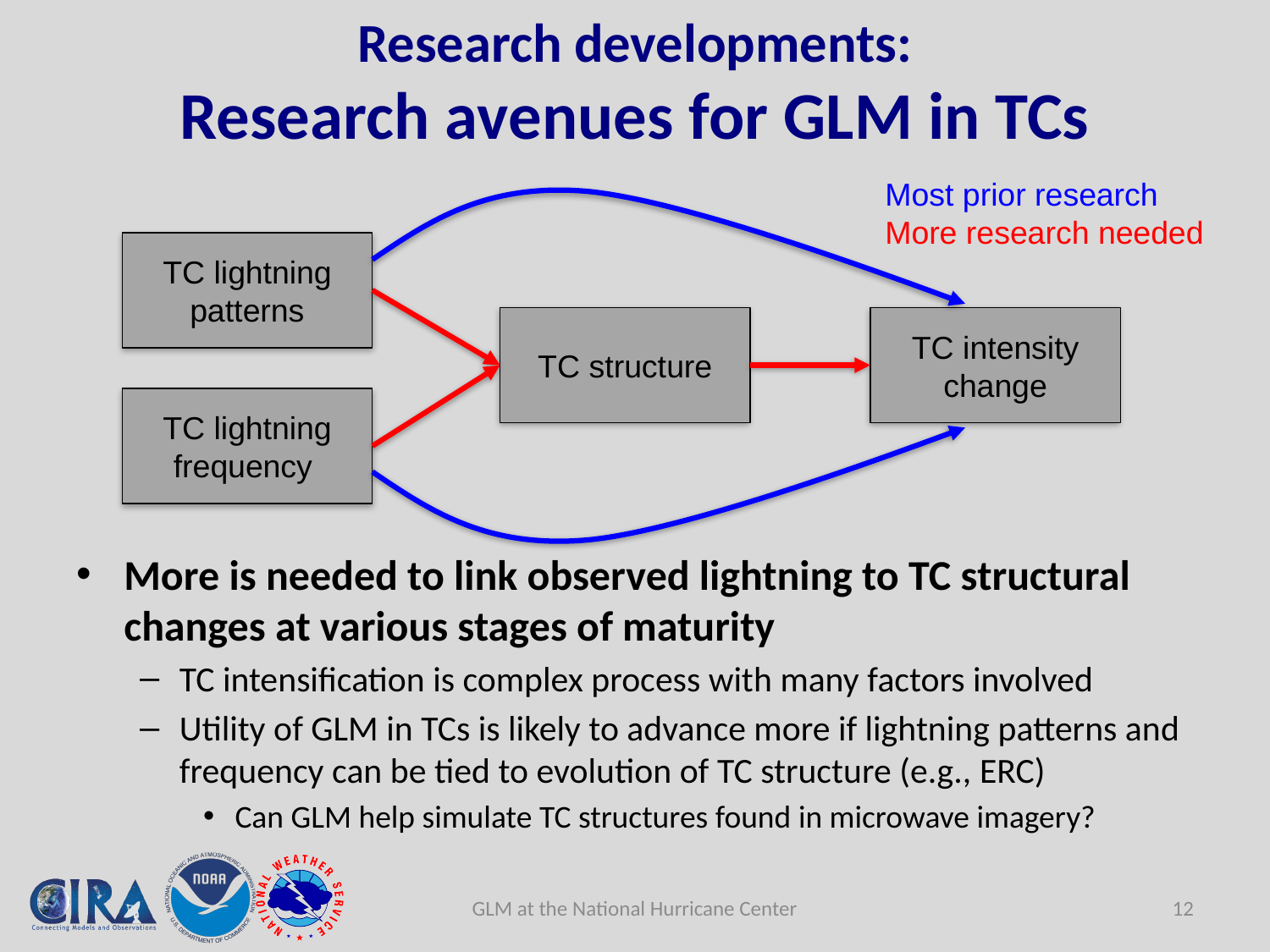

# Research developments: Research avenues for GLM in TCs
Most prior research
More research needed

TC lightning patterns
TC structure
TC intensity change
TC lightning frequency

More is needed to link observed lightning to TC structural changes at various stages of maturity
TC intensification is complex process with many factors involved
Utility of GLM in TCs is likely to advance more if lightning patterns and frequency can be tied to evolution of TC structure (e.g., ERC)
Can GLM help simulate TC structures found in microwave imagery?
GLM at the National Hurricane Center
12